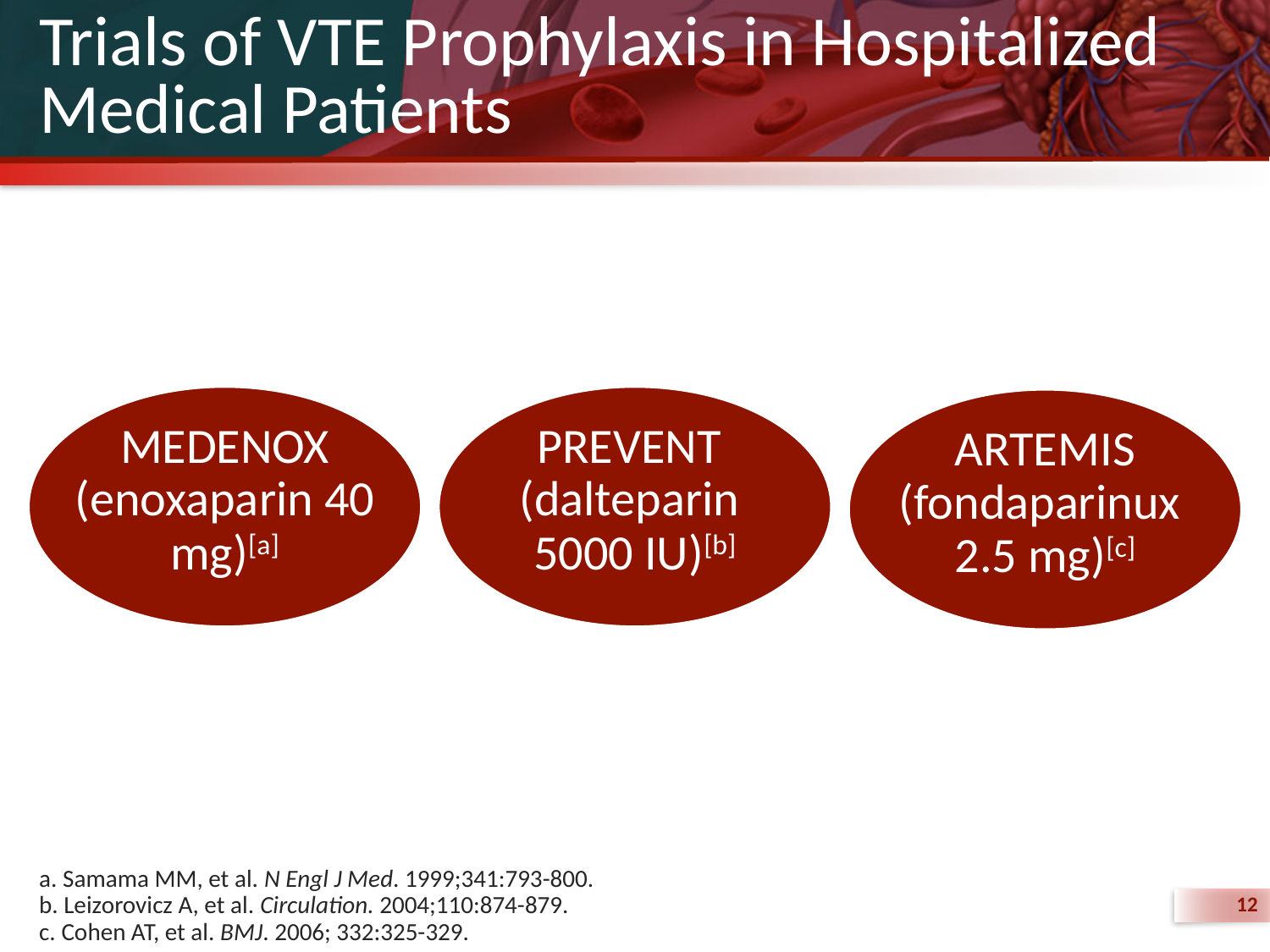

# Trials of VTE Prophylaxis in Hospitalized Medical Patients
MEDENOX (enoxaparin 40 mg)[a]
PREVENT
(dalteparin
5000 IU)[b]
ARTEMIS (fondaparinux
2.5 mg)[c]
a. Samama MM, et al. N Engl J Med. 1999;341:793-800.
b. Leizorovicz A, et al. Circulation. 2004;110:874-879.
c. Cohen AT, et al. BMJ. 2006; 332:325-329.
12